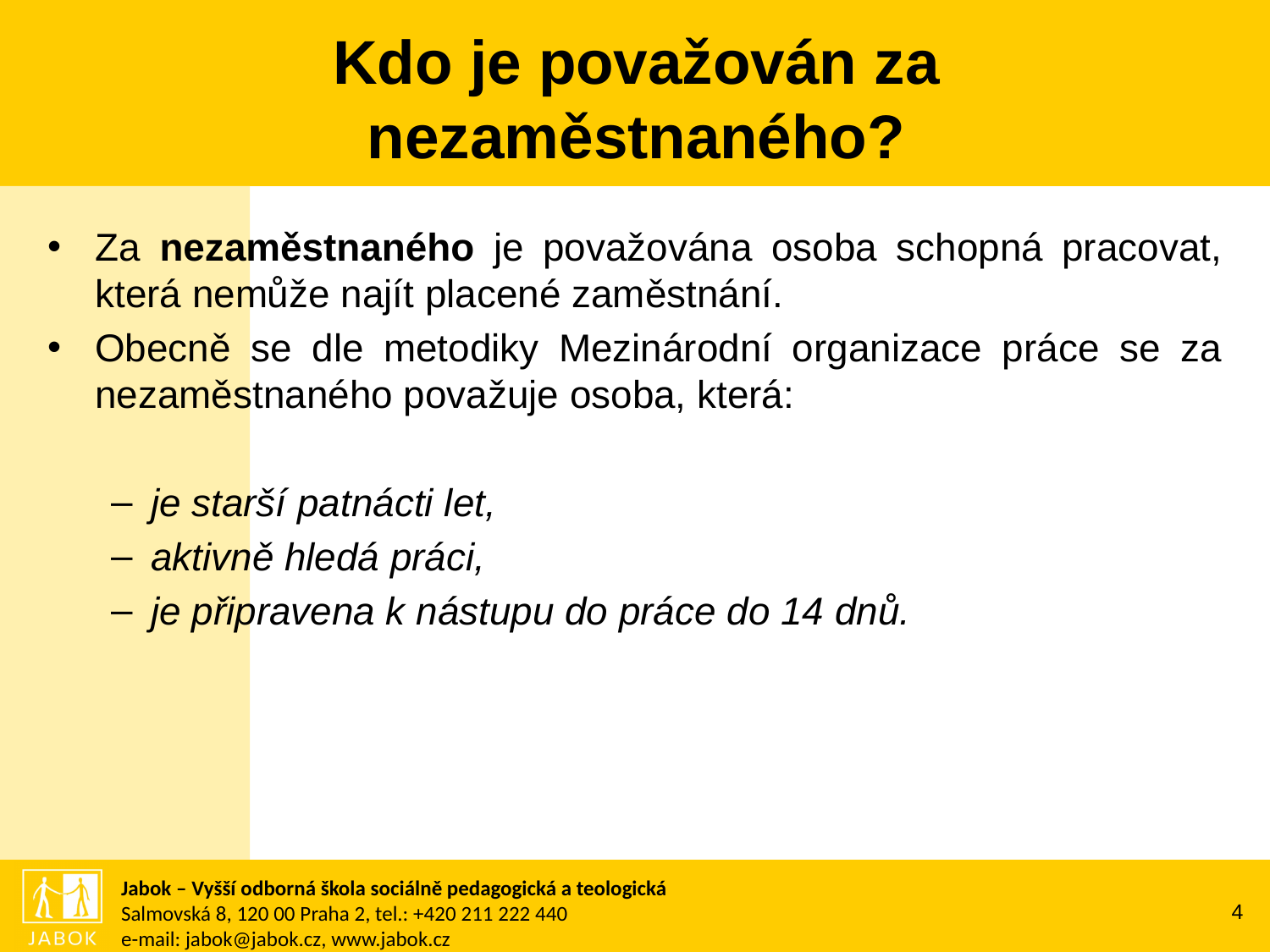

# Kdo je považován za nezaměstnaného?
Za nezaměstnaného je považována osoba schopná pracovat, která nemůže najít placené zaměstnání.
Obecně se dle metodiky Mezinárodní organizace práce se za nezaměstnaného považuje osoba, která:

je starší patnácti let,
aktivně hledá práci,
je připravena k nástupu do práce do 14 dnů.